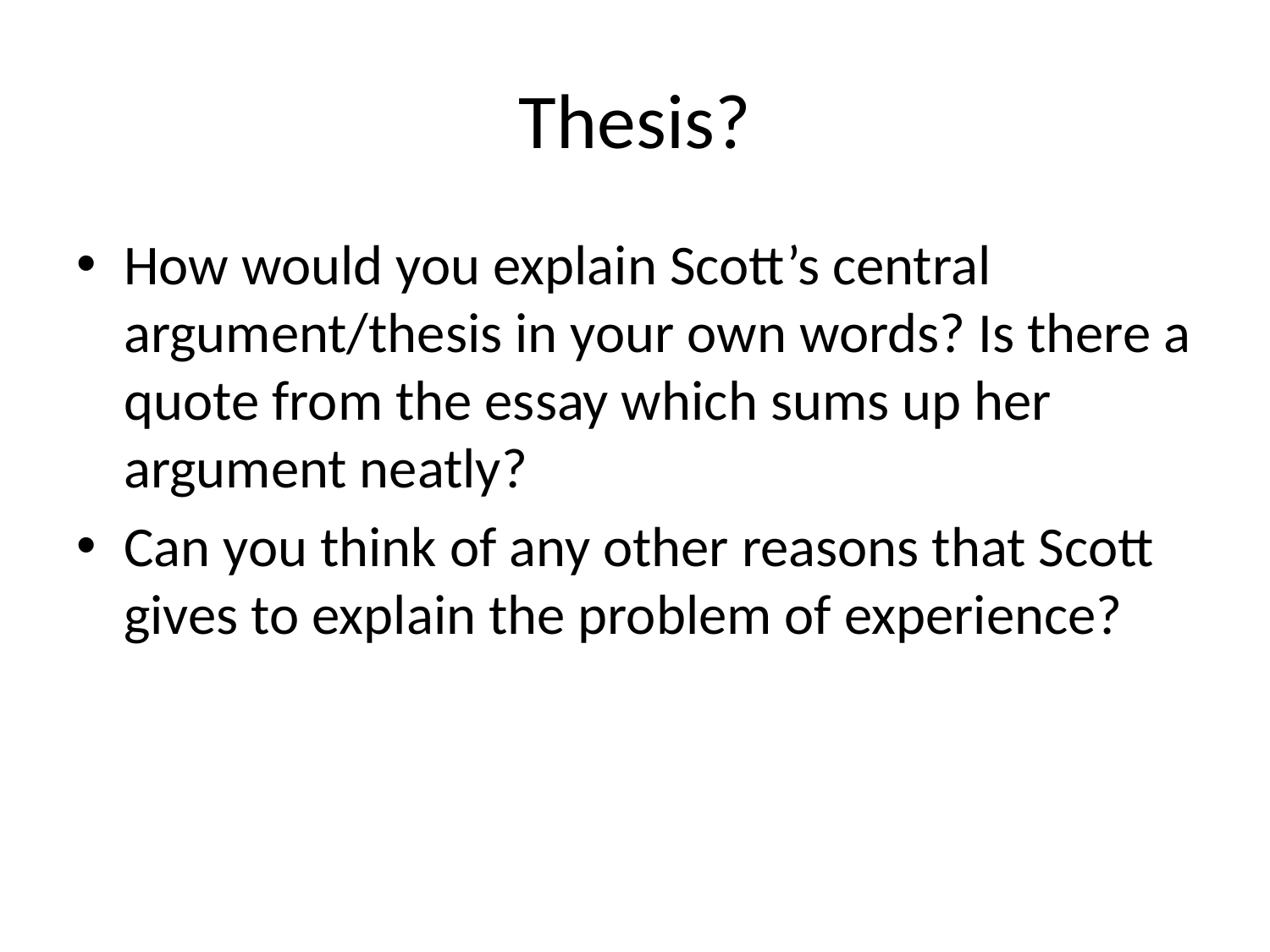

# Thesis?
How would you explain Scott’s central argument/thesis in your own words? Is there a quote from the essay which sums up her argument neatly?
Can you think of any other reasons that Scott gives to explain the problem of experience?